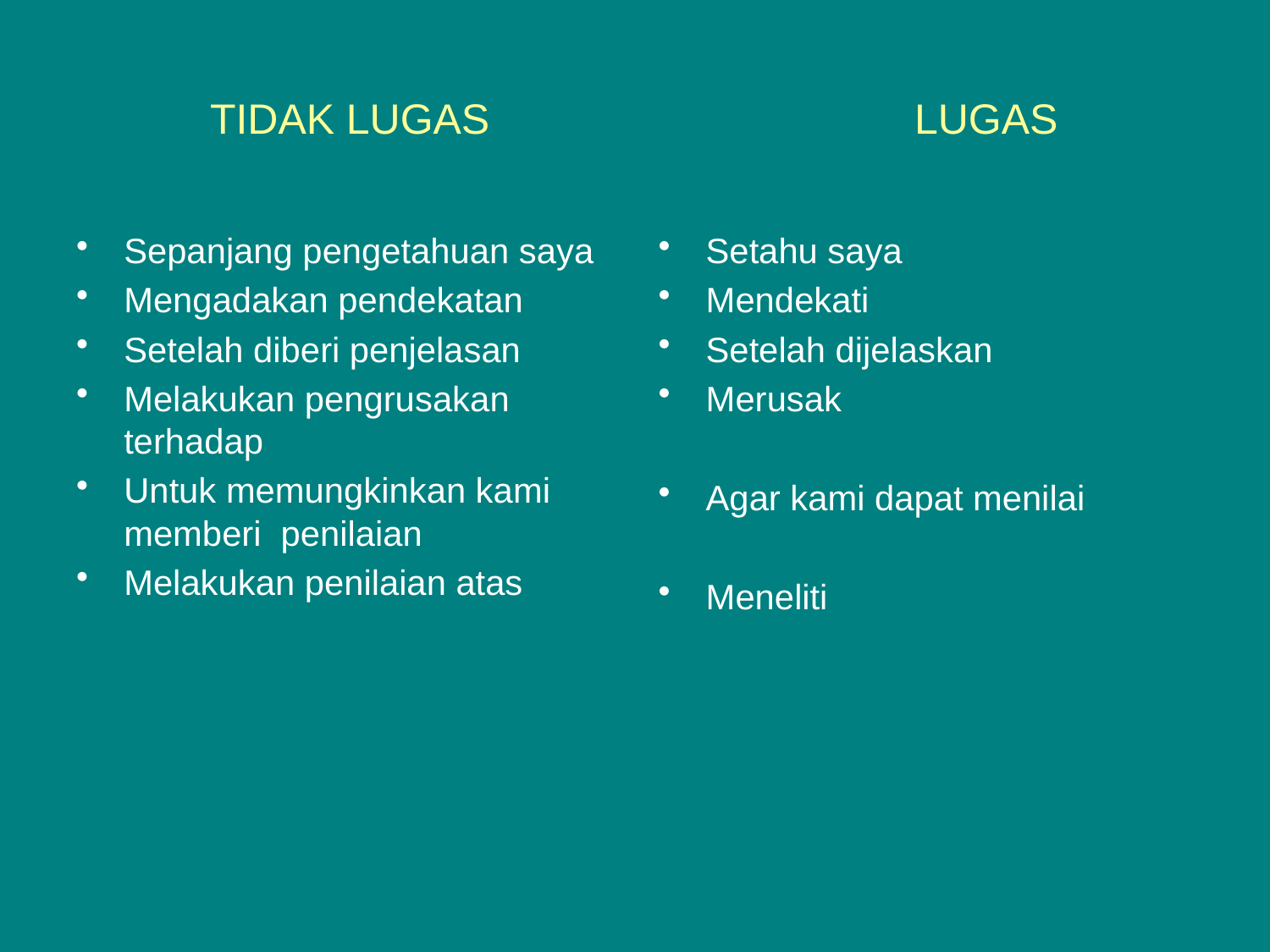

# TIDAK LUGAS                                    LUGAS
Sepanjang pengetahuan saya
Mengadakan pendekatan
Setelah diberi penjelasan
Melakukan pengrusakan terhadap
Untuk memungkinkan kami memberi  penilaian
Melakukan penilaian atas

Setahu saya
Mendekati
Setelah dijelaskan
Merusak

Agar kami dapat menilai

Meneliti